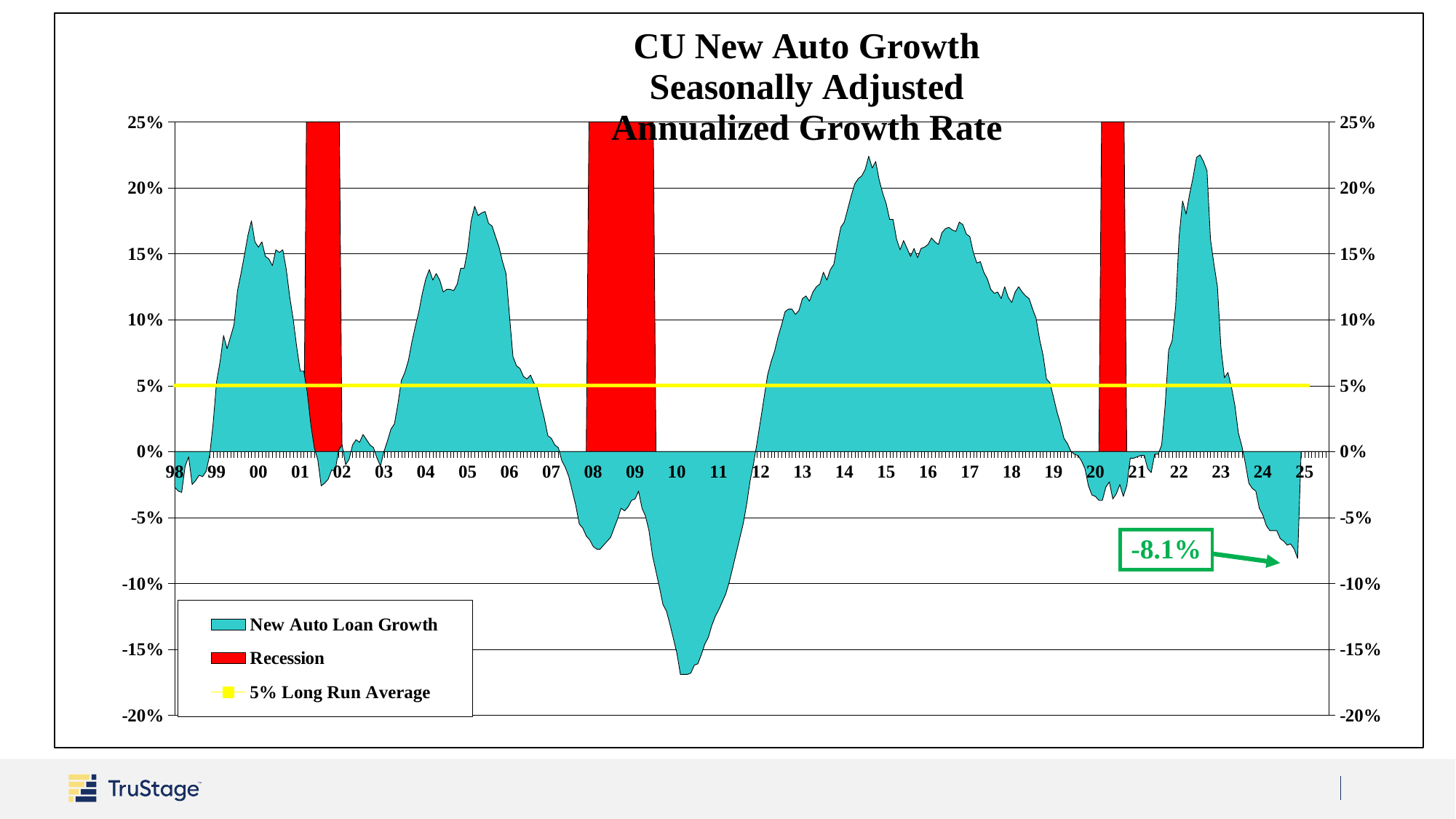

### Chart: CU New Auto Growth
Seasonally Adjusted
Annualized Growth Rate

| Category | Recession | New Auto Loan Growth | 5% Long Run Average |
|---|---|---|---|
| 98 | None | -0.027 | 0.05 |
|  | None | -0.03 | 0.05 |
|  | None | -0.031 | 0.05 |
|  | None | -0.011 | 0.05 |
|  | None | -0.004 | 0.05 |
|  | None | -0.025 | 0.05 |
|  | None | -0.022 | 0.05 |
|  | None | -0.018 | 0.05 |
|  | None | -0.019 | 0.05 |
|  | None | -0.015 | 0.05 |
|  | None | -0.003 | 0.05 |
|  | None | 0.021 | 0.05 |
| 99 | None | 0.053 | 0.05 |
|  | None | 0.068 | 0.05 |
|  | None | 0.088 | 0.05 |
|  | None | 0.078 | 0.05 |
|  | None | 0.087 | 0.05 |
|  | None | 0.096 | 0.05 |
|  | None | 0.122 | 0.05 |
|  | None | 0.135 | 0.05 |
|  | None | 0.149 | 0.05 |
|  | None | 0.164 | 0.05 |
|  | None | 0.175 | 0.05 |
|  | None | 0.159 | 0.05 |
| 00 | None | 0.155 | 0.05 |
|  | None | 0.159 | 0.05 |
|  | None | 0.148 | 0.05 |
|  | None | 0.146 | 0.05 |
|  | None | 0.141 | 0.05 |
|  | None | 0.153 | 0.05 |
|  | None | 0.151 | 0.05 |
|  | None | 0.153 | 0.05 |
|  | None | 0.138 | 0.05 |
|  | None | 0.117 | 0.05 |
|  | None | 0.1 | 0.05 |
|  | None | 0.079 | 0.05 |
| 01 | None | 0.061 | 0.05 |
|  | None | 0.061 | 0.05 |
|  | 0.32 | 0.045 | 0.05 |
|  | 0.32 | 0.021 | 0.05 |
|  | 0.32 | 0.003 | 0.05 |
|  | 0.32 | -0.006 | 0.05 |
|  | 0.32 | -0.026 | 0.05 |
|  | 0.32 | -0.024 | 0.05 |
|  | 0.32 | -0.021 | 0.05 |
|  | 0.32 | -0.014 | 0.05 |
|  | 0.32 | -0.015 | 0.05 |
|  | 0.32 | 0.001 | 0.05 |
| 02 | None | 0.005 | 0.05 |
|  | None | -0.01 | 0.05 |
|  | None | -0.006 | 0.05 |
|  | None | 0.005 | 0.05 |
|  | None | 0.009 | 0.05 |
|  | None | 0.007 | 0.05 |
|  | None | 0.013 | 0.05 |
|  | None | 0.009 | 0.05 |
|  | None | 0.005 | 0.05 |
|  | None | 0.003 | 0.05 |
|  | None | -0.005 | 0.05 |
|  | None | -0.011 | 0.05 |
| 03 | None | 0.0 | 0.05 |
|  | None | 0.008 | 0.05 |
|  | None | 0.017 | 0.05 |
|  | None | 0.021 | 0.05 |
|  | None | 0.036 | 0.05 |
|  | None | 0.054 | 0.05 |
|  | None | 0.06 | 0.05 |
|  | None | 0.069 | 0.05 |
|  | None | 0.083 | 0.05 |
|  | None | 0.095 | 0.05 |
|  | None | 0.106 | 0.05 |
|  | None | 0.12 | 0.05 |
| 04 | None | 0.131 | 0.05 |
|  | None | 0.138 | 0.05 |
|  | None | 0.13 | 0.05 |
|  | None | 0.135 | 0.05 |
|  | None | 0.13 | 0.05 |
|  | None | 0.121 | 0.05 |
|  | None | 0.123 | 0.05 |
|  | None | 0.123 | 0.05 |
|  | None | 0.122 | 0.05 |
|  | None | 0.127 | 0.05 |
|  | None | 0.139 | 0.05 |
|  | None | 0.139 | 0.05 |
| 05 | None | 0.153 | 0.05 |
|  | None | 0.175 | 0.05 |
|  | None | 0.186 | 0.05 |
|  | None | 0.179 | 0.05 |
|  | None | 0.181 | 0.05 |
|  | None | 0.182 | 0.05 |
|  | None | 0.173 | 0.05 |
|  | None | 0.171 | 0.05 |
|  | None | 0.163 | 0.05 |
|  | None | 0.155 | 0.05 |
|  | None | 0.144 | 0.05 |
|  | None | 0.135 | 0.05 |
| 06 | None | 0.103 | 0.05 |
|  | None | 0.072 | 0.05 |
|  | None | 0.065 | 0.05 |
|  | None | 0.063 | 0.05 |
|  | None | 0.057 | 0.05 |
|  | None | 0.055 | 0.05 |
|  | None | 0.058 | 0.05 |
|  | None | 0.052 | 0.05 |
|  | None | 0.048 | 0.05 |
|  | None | 0.036 | 0.05 |
|  | None | 0.025 | 0.05 |
|  | None | 0.012 | 0.05 |
| 07 | None | 0.01 | 0.05 |
|  | None | 0.005 | 0.05 |
|  | None | 0.003 | 0.05 |
|  | None | -0.007 | 0.05 |
|  | None | -0.012 | 0.05 |
|  | None | -0.019 | 0.05 |
|  | None | -0.03 | 0.05 |
|  | None | -0.041 | 0.05 |
|  | None | -0.055 | 0.05 |
|  | None | -0.058 | 0.05 |
|  | None | -0.064 | 0.05 |
|  | 0.32 | -0.067 | 0.05 |
| 08 | 0.32 | -0.072 | 0.05 |
|  | 0.32 | -0.074 | 0.05 |
|  | 0.32 | -0.074 | 0.05 |
|  | 0.32 | -0.071 | 0.05 |
|  | 0.32 | -0.068 | 0.05 |
|  | 0.32 | -0.065 | 0.05 |
|  | 0.32 | -0.058 | 0.05 |
|  | 0.32 | -0.051 | 0.05 |
|  | 0.32 | -0.043 | 0.05 |
|  | 0.32 | -0.045 | 0.05 |
|  | 0.32 | -0.042 | 0.05 |
|  | 0.32 | -0.037 | 0.05 |
| 09 | 0.32 | -0.036 | 0.05 |
|  | 0.32 | -0.03 | 0.05 |
|  | 0.32 | -0.043 | 0.05 |
|  | 0.32 | -0.049 | 0.05 |
|  | 0.32 | -0.06 | 0.05 |
|  | 0.32 | -0.079 | 0.05 |
|  | None | -0.091 | 0.05 |
|  | None | -0.103 | 0.05 |
|  | None | -0.116 | 0.05 |
|  | None | -0.121 | 0.05 |
|  | None | -0.131 | 0.05 |
|  | None | -0.142 | 0.05 |
| 10 | None | -0.153 | 0.05 |
|  | None | -0.169 | 0.05 |
|  | None | -0.169 | 0.05 |
|  | None | -0.169 | 0.05 |
|  | None | -0.168 | 0.05 |
|  | None | -0.162 | 0.05 |
|  | None | -0.161 | 0.05 |
|  | None | -0.154 | 0.05 |
|  | None | -0.146 | 0.05 |
|  | None | -0.141 | 0.05 |
|  | None | -0.132 | 0.05 |
|  | None | -0.125 | 0.05 |
| 11 | None | -0.12 | 0.05 |
|  | None | -0.114 | 0.05 |
|  | None | -0.108 | 0.05 |
|  | None | -0.099 | 0.05 |
|  | None | -0.088 | 0.05 |
|  | None | -0.077 | 0.05 |
|  | None | -0.066 | 0.05 |
|  | None | -0.055 | 0.05 |
|  | None | -0.04 | 0.05 |
|  | None | -0.022 | 0.05 |
|  | None | -0.009 | 0.05 |
|  | None | 0.007 | 0.05 |
| 12 | None | 0.024 | 0.05 |
|  | None | 0.041 | 0.05 |
|  | None | 0.058 | 0.05 |
|  | None | 0.068 | 0.05 |
|  | None | 0.076 | 0.05 |
|  | None | 0.087 | 0.05 |
|  | None | 0.096 | 0.05 |
|  | None | 0.106 | 0.05 |
|  | None | 0.108 | 0.05 |
|  | None | 0.108 | 0.05 |
|  | None | 0.104 | 0.05 |
|  | None | 0.107 | 0.05 |
| 13 | None | 0.116 | 0.05 |
|  | None | 0.118 | 0.05 |
|  | None | 0.114 | 0.05 |
|  | None | 0.121 | 0.05 |
|  | None | 0.125 | 0.05 |
|  | None | 0.127 | 0.05 |
|  | None | 0.136 | 0.05 |
|  | None | 0.13 | 0.05 |
|  | None | 0.138 | 0.05 |
|  | None | 0.142 | 0.05 |
|  | None | 0.157 | 0.05 |
|  | None | 0.17 | 0.05 |
| 14 | None | 0.174 | 0.05 |
|  | None | 0.184 | 0.05 |
|  | None | 0.194 | 0.05 |
|  | None | 0.203 | 0.05 |
|  | None | 0.207 | 0.05 |
|  | None | 0.209 | 0.05 |
|  | None | 0.214 | 0.05 |
|  | None | 0.224 | 0.05 |
|  | None | 0.215 | 0.05 |
|  | None | 0.22 | 0.05 |
|  | None | 0.206 | 0.05 |
|  | None | 0.196 | 0.05 |
| 15 | None | 0.188 | 0.05 |
|  | None | 0.176 | 0.05 |
|  | None | 0.176 | 0.05 |
|  | None | 0.161 | 0.05 |
|  | None | 0.153 | 0.05 |
|  | None | 0.16 | 0.05 |
|  | None | 0.154 | 0.05 |
|  | None | 0.148 | 0.05 |
|  | None | 0.154 | 0.05 |
|  | None | 0.147 | 0.05 |
|  | None | 0.154 | 0.05 |
|  | None | 0.155 | 0.05 |
| 16 | None | 0.157 | 0.05 |
|  | None | 0.162 | 0.05 |
|  | None | 0.159 | 0.05 |
|  | None | 0.157 | 0.05 |
|  | None | 0.166 | 0.05 |
|  | None | 0.169 | 0.05 |
|  | None | 0.17 | 0.05 |
|  | None | 0.168 | 0.05 |
|  | None | 0.167 | 0.05 |
|  | None | 0.174 | 0.05 |
|  | None | 0.172 | 0.05 |
|  | None | 0.165 | 0.05 |
| 17 | None | 0.163 | 0.05 |
|  | None | 0.151 | 0.05 |
|  | None | 0.143 | 0.05 |
|  | None | 0.144 | 0.05 |
|  | None | 0.136 | 0.05 |
|  | None | 0.131 | 0.05 |
|  | None | 0.123 | 0.05 |
|  | None | 0.12 | 0.05 |
|  | None | 0.121 | 0.05 |
|  | None | 0.116 | 0.05 |
|  | None | 0.125 | 0.05 |
|  | None | 0.117 | 0.05 |
| 18 | None | 0.113 | 0.05 |
|  | None | 0.121 | 0.05 |
|  | None | 0.125 | 0.05 |
|  | None | 0.121 | 0.05 |
|  | None | 0.118 | 0.05 |
|  | None | 0.116 | 0.05 |
|  | None | 0.108 | 0.05 |
|  | None | 0.101 | 0.05 |
|  | None | 0.085 | 0.05 |
|  | None | 0.073 | 0.05 |
|  | None | 0.055 | 0.05 |
|  | None | 0.052 | 0.05 |
| 19 | None | 0.041 | 0.05 |
|  | None | 0.03 | 0.05 |
|  | None | 0.021 | 0.05 |
|  | None | 0.01 | 0.05 |
|  | None | 0.006 | 0.05 |
|  | None | 0.0 | 0.05 |
|  | None | -0.002 | 0.05 |
|  | None | -0.003 | 0.05 |
|  | None | -0.007 | 0.05 |
|  | None | -0.013 | 0.05 |
|  | None | -0.026 | 0.05 |
|  | None | -0.033 | 0.05 |
| 20 | None | -0.034 | 0.05 |
|  | None | -0.037 | 0.05 |
|  | 0.32 | -0.037 | 0.05 |
|  | 0.32 | -0.027 | 0.05 |
|  | 0.32 | -0.023 | 0.05 |
|  | 0.32 | -0.036 | 0.05 |
|  | 0.32 | -0.032 | 0.05 |
|  | 0.32 | -0.025 | 0.05 |
|  | 0.32 | -0.034 | 0.05 |
|  | None | -0.026 | 0.05 |
|  | None | -0.005 | 0.05 |
|  | None | -0.005 | 0.05 |
| 21 | None | -0.004 | 0.05 |
|  | None | -0.003 | 0.05 |
|  | None | -0.003 | 0.05 |
|  | None | -0.013 | 0.05 |
|  | None | -0.016 | 0.05 |
|  | None | -0.002 | 0.05 |
|  | None | -0.002 | 0.05 |
|  | None | 0.005 | 0.05 |
|  | None | 0.035 | 0.05 |
|  | None | 0.077 | 0.05 |
|  | None | 0.084 | 0.05 |
|  | None | 0.11 | 0.05 |
| 22 | None | 0.163 | 0.05 |
|  | None | 0.19 | 0.05 |
|  | None | 0.18 | 0.05 |
|  | None | 0.195 | 0.05 |
|  | None | 0.208 | 0.05 |
|  | None | 0.223 | 0.05 |
|  | None | 0.225 | 0.05 |
|  | None | 0.22 | 0.05 |
|  | None | 0.213 | 0.05 |
|  | None | 0.161 | 0.05 |
|  | None | 0.142 | 0.05 |
|  | None | 0.125 | 0.05 |
| 23 | None | 0.079 | 0.05 |
|  | None | 0.056 | 0.05 |
|  | None | 0.06 | 0.05 |
|  | None | 0.049 | 0.05 |
|  | None | 0.035 | 0.05 |
|  | None | 0.014 | 0.05 |
|  | None | 0.004 | 0.05 |
|  | None | -0.009 | 0.05 |
|  | None | -0.024 | 0.05 |
|  | None | -0.028 | 0.05 |
|  | None | -0.03 | 0.05 |
|  | None | -0.043 | 0.05 |
| 24 | None | -0.048 | 0.05 |
|  | None | -0.056 | 0.05 |
|  | None | -0.06 | 0.05 |
|  | None | -0.06 | 0.05 |
|  | None | -0.06 | 0.05 |
|  | None | -0.066 | 0.05 |
|  | None | -0.068 | 0.05 |
|  | None | -0.071 | 0.05 |
|  | None | -0.07 | 0.05 |
|  | None | -0.074 | 0.05 |
|  | None | -0.081 | 0.05 |
|  | None | None | 0.05 |
| 25 | None | None | 0.05 |